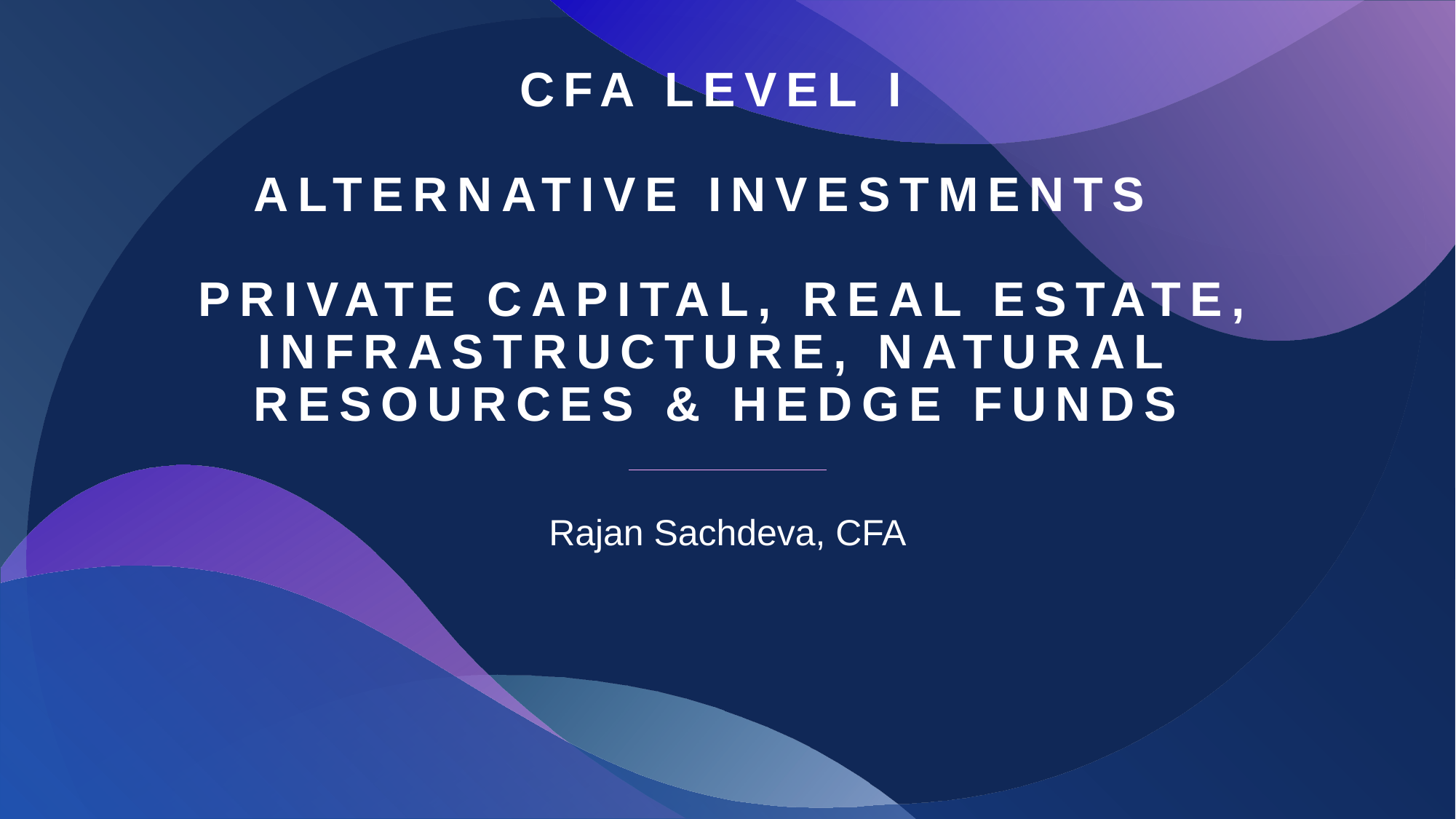

# CFA LEVEL I Alternative INVESTMENTS PRIVATE CAPITAL, REAL ESTATE, INFRASTRUCTURE, NATURAL RESOURCES & HEDGE FUNDS
Rajan Sachdeva, CFA